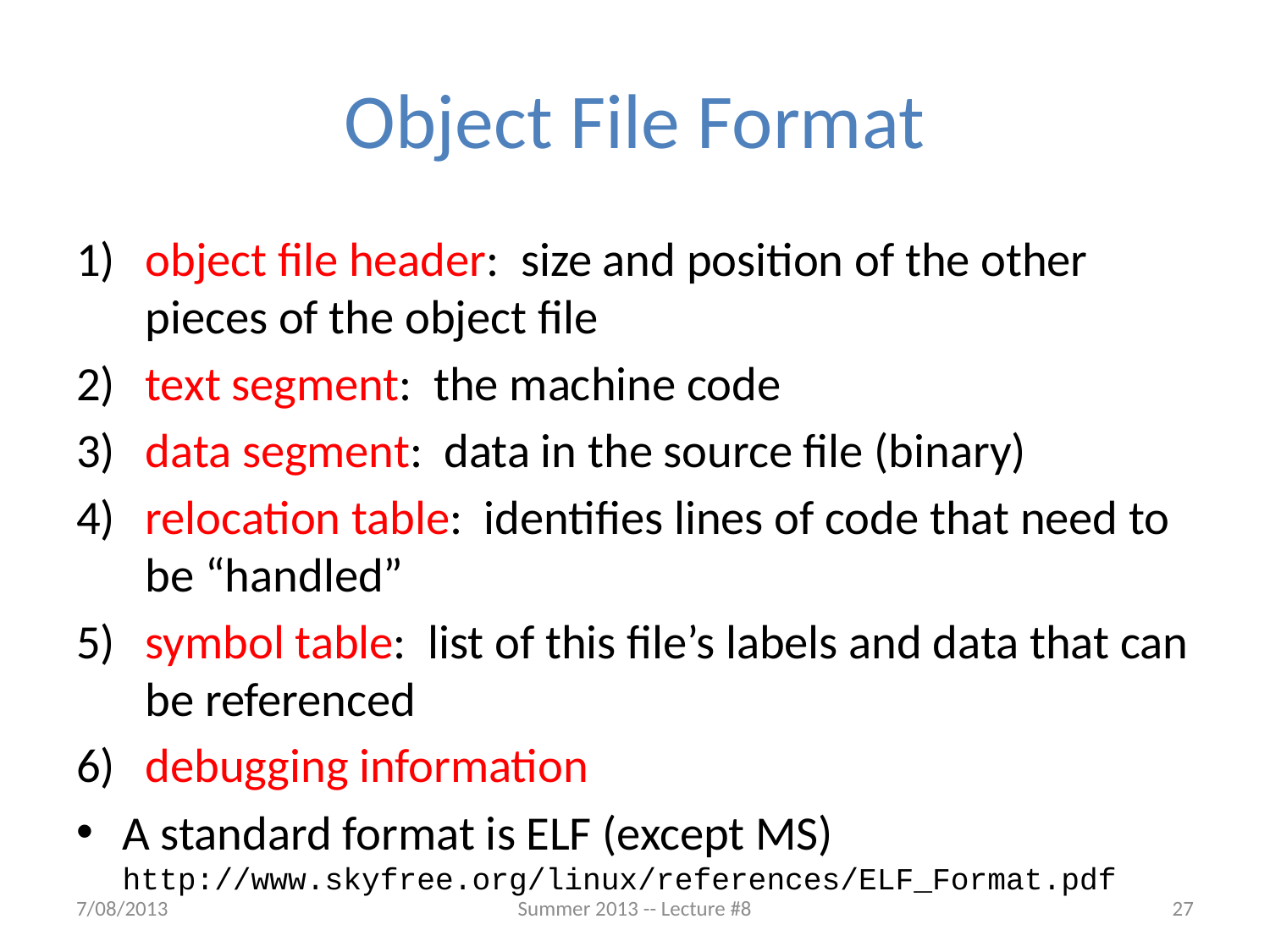

# Object File Format
object file header:  size and position of the other pieces of the object file
text segment:  the machine code
data segment:  data in the source file (binary)
relocation table:  identifies lines of code that need to be “handled”
symbol table:  list of this file’s labels and data that can be referenced
debugging information
A standard format is ELF (except MS)
http://www.skyfree.org/linux/references/ELF_Format.pdf
7/08/2013
Summer 2013 -- Lecture #8
27